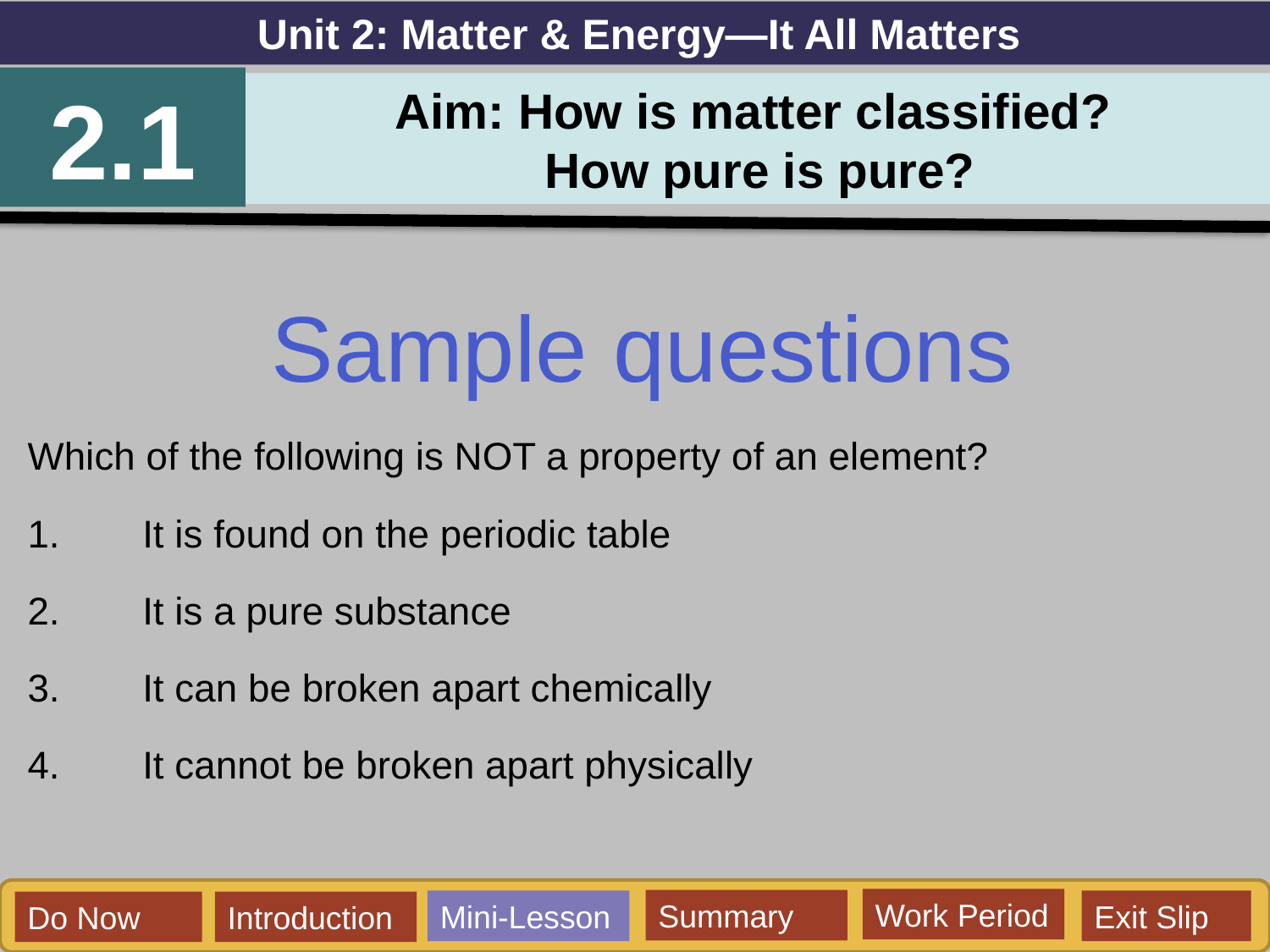

Unit 2: Matter & Energy—It All Matters
2.1
Aim: How is matter classified?
How pure is pure?

Sample questions
Which of the following is NOT a property of an element?
It is found on the periodic table
It is a pure substance
It can be broken apart chemically
It cannot be broken apart physically

Work Period
Summary
Mini-Lesson
Exit Slip
Do Now
Introduction